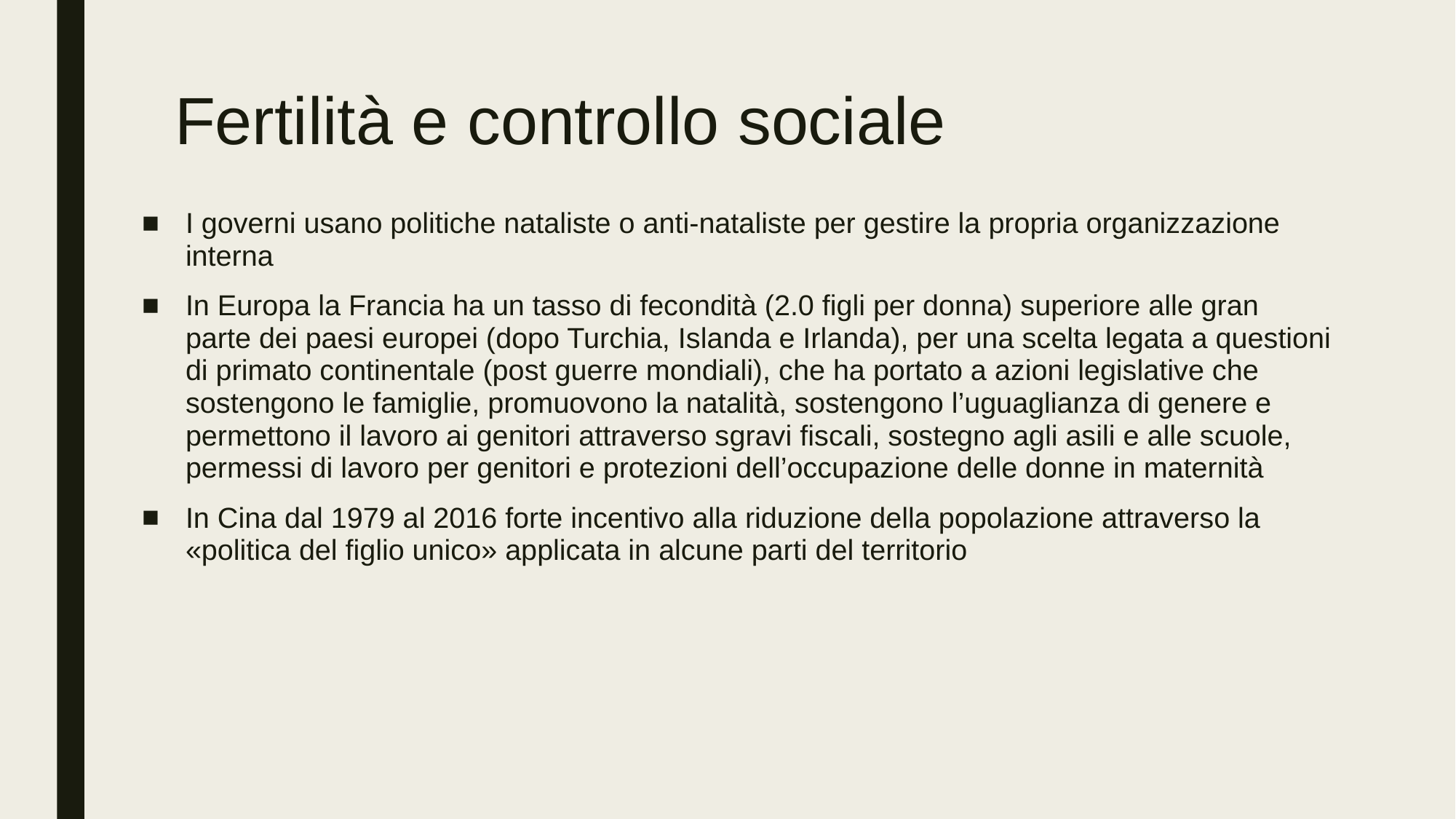

# Fertilità e controllo sociale
I governi usano politiche nataliste o anti-nataliste per gestire la propria organizzazione interna
In Europa la Francia ha un tasso di fecondità (2.0 figli per donna) superiore alle gran parte dei paesi europei (dopo Turchia, Islanda e Irlanda), per una scelta legata a questioni di primato continentale (post guerre mondiali), che ha portato a azioni legislative che sostengono le famiglie, promuovono la natalità, sostengono l’uguaglianza di genere e permettono il lavoro ai genitori attraverso sgravi fiscali, sostegno agli asili e alle scuole, permessi di lavoro per genitori e protezioni dell’occupazione delle donne in maternità
In Cina dal 1979 al 2016 forte incentivo alla riduzione della popolazione attraverso la «politica del figlio unico» applicata in alcune parti del territorio